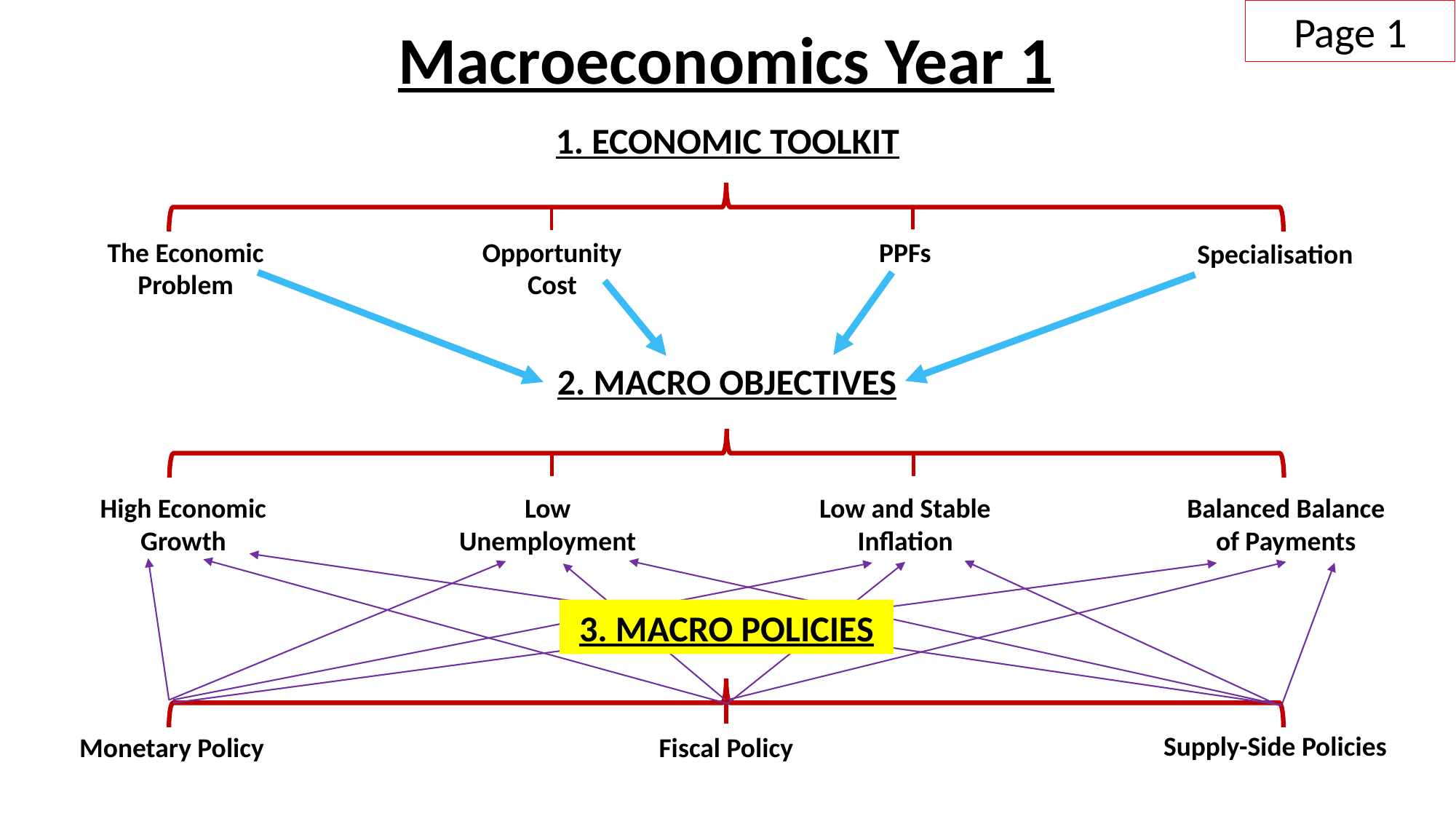

Page 1

Macroeconomics Year 1
1. ECONOMIC TOOLKIT

The Economic Problem
Opportunity Cost
PPFs
Specialisation
2. MACRO OBJECTIVES
High Economic Growth
Low Unemployment
Low and Stable Inflation
Balanced Balance of Payments
3. MACRO POLICIES
Supply-Side Policies
Monetary Policy
Fiscal Policy